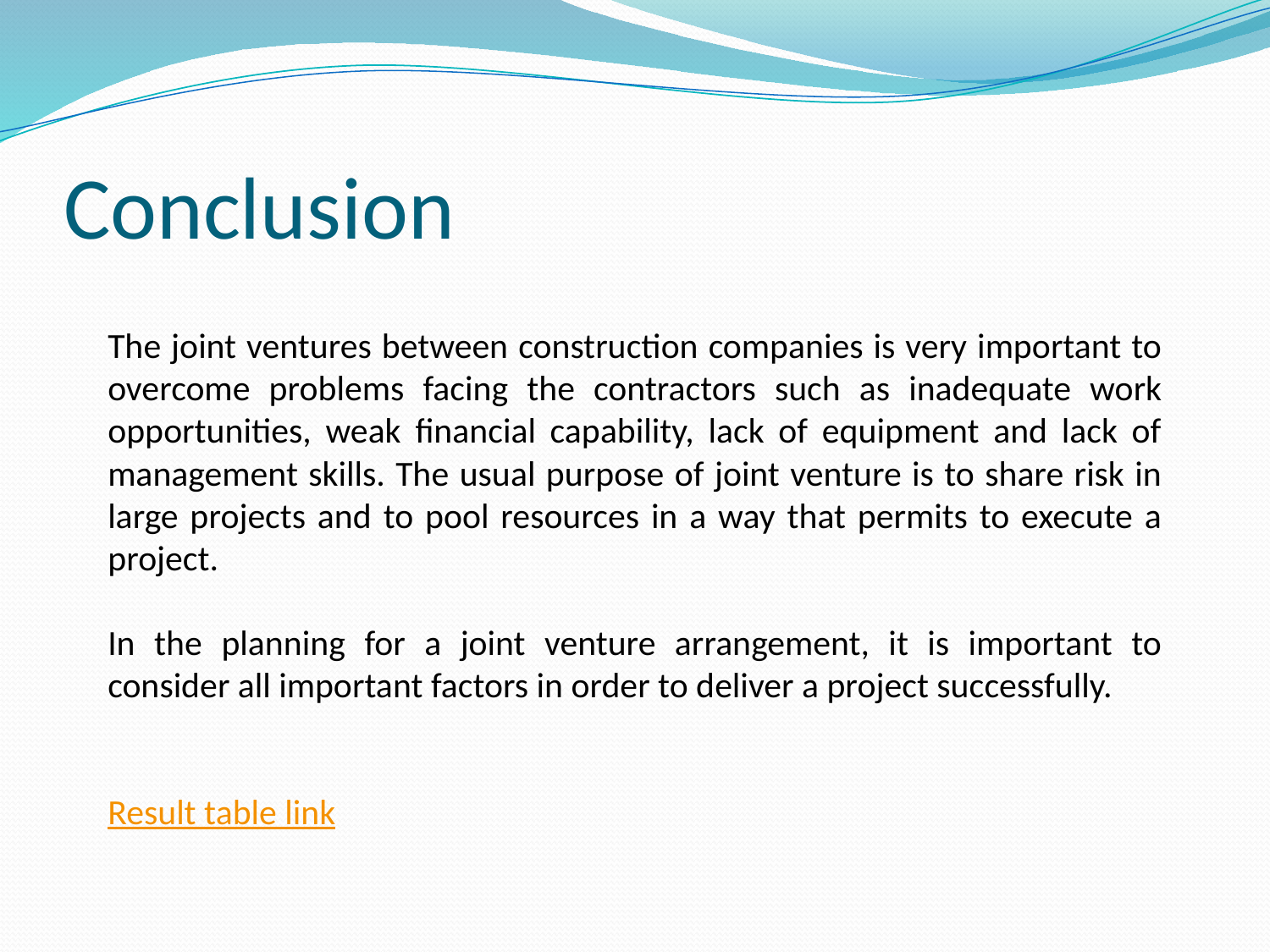

# Conclusion
The joint ventures between construction companies is very important to overcome problems facing the contractors such as inadequate work opportunities, weak financial capability, lack of equipment and lack of management skills. The usual purpose of joint venture is to share risk in large projects and to pool resources in a way that permits to execute a project.

In the planning for a joint venture arrangement, it is important to consider all important factors in order to deliver a project successfully.

Result table link